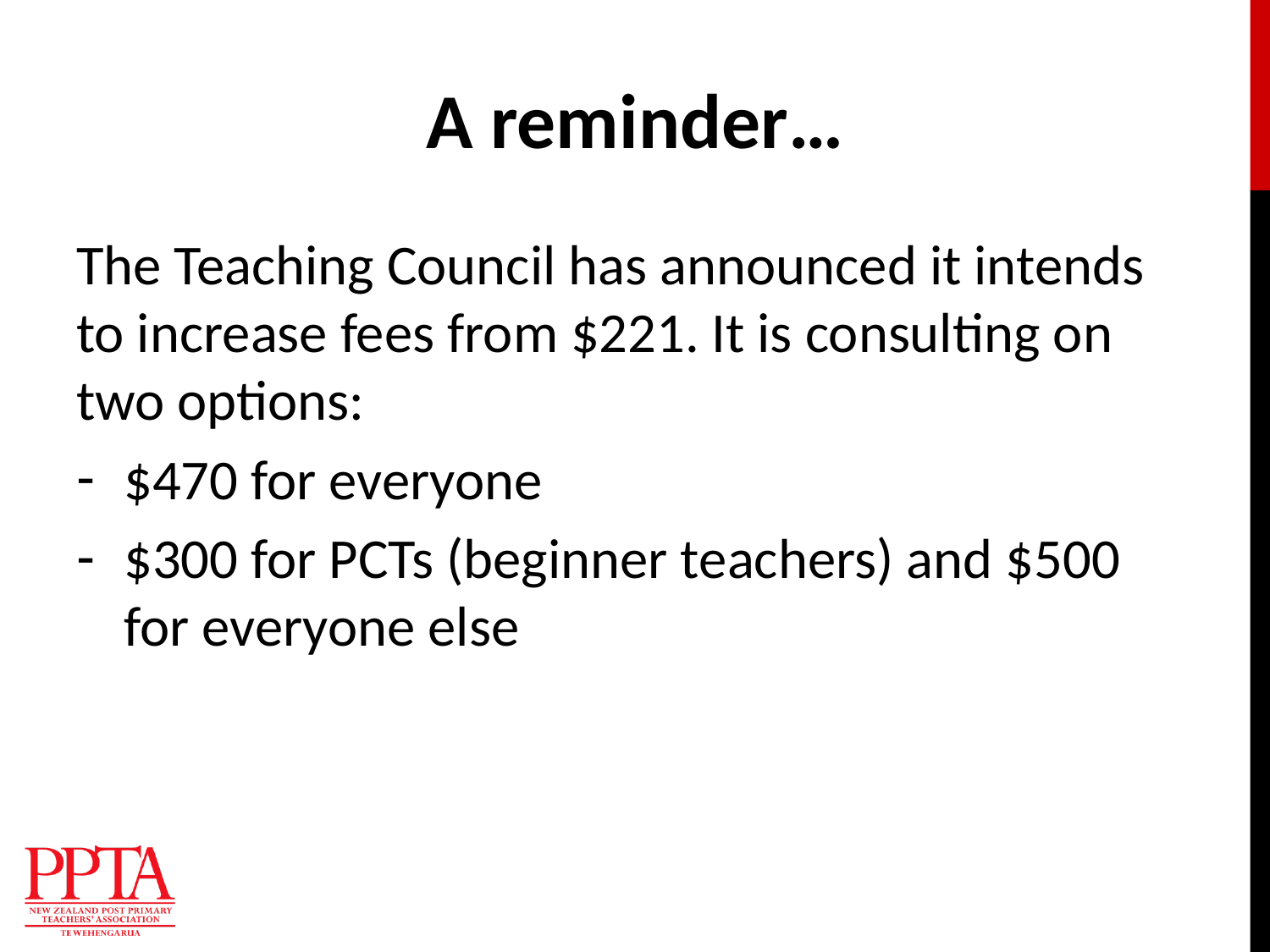

# A reminder…
The Teaching Council has announced it intends to increase fees from $221. It is consulting on two options:
$470 for everyone
$300 for PCTs (beginner teachers) and $500 for everyone else